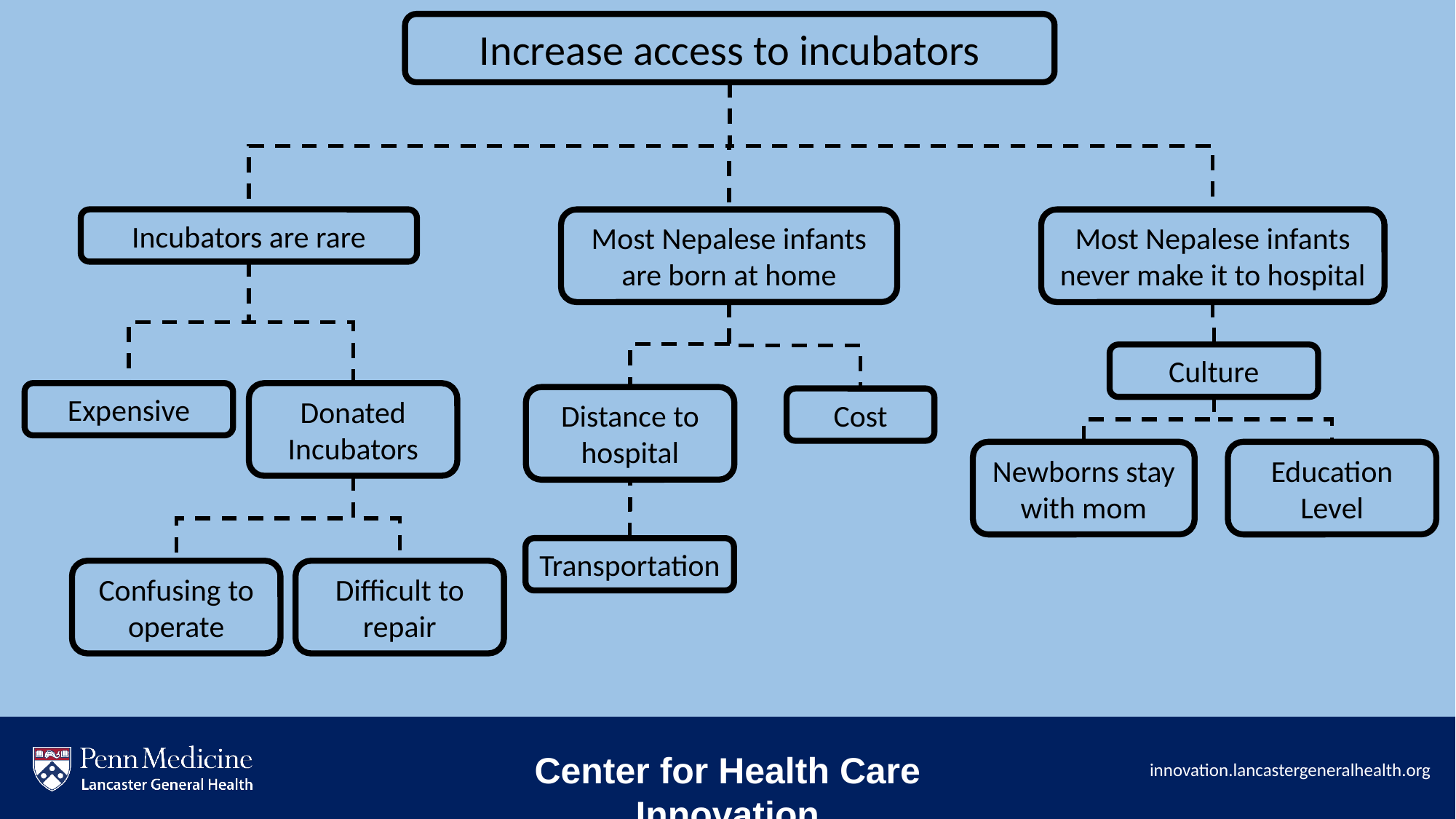

Increase access to incubators
Most Nepalese infants never make it to hospital
Incubators are rare
Most Nepalese infants are born at home
Culture
Expensive
Donated Incubators
Distance to hospital
Cost
Newborns stay with mom
Education Level
Transportation
Confusing to operate
Difficult to repair